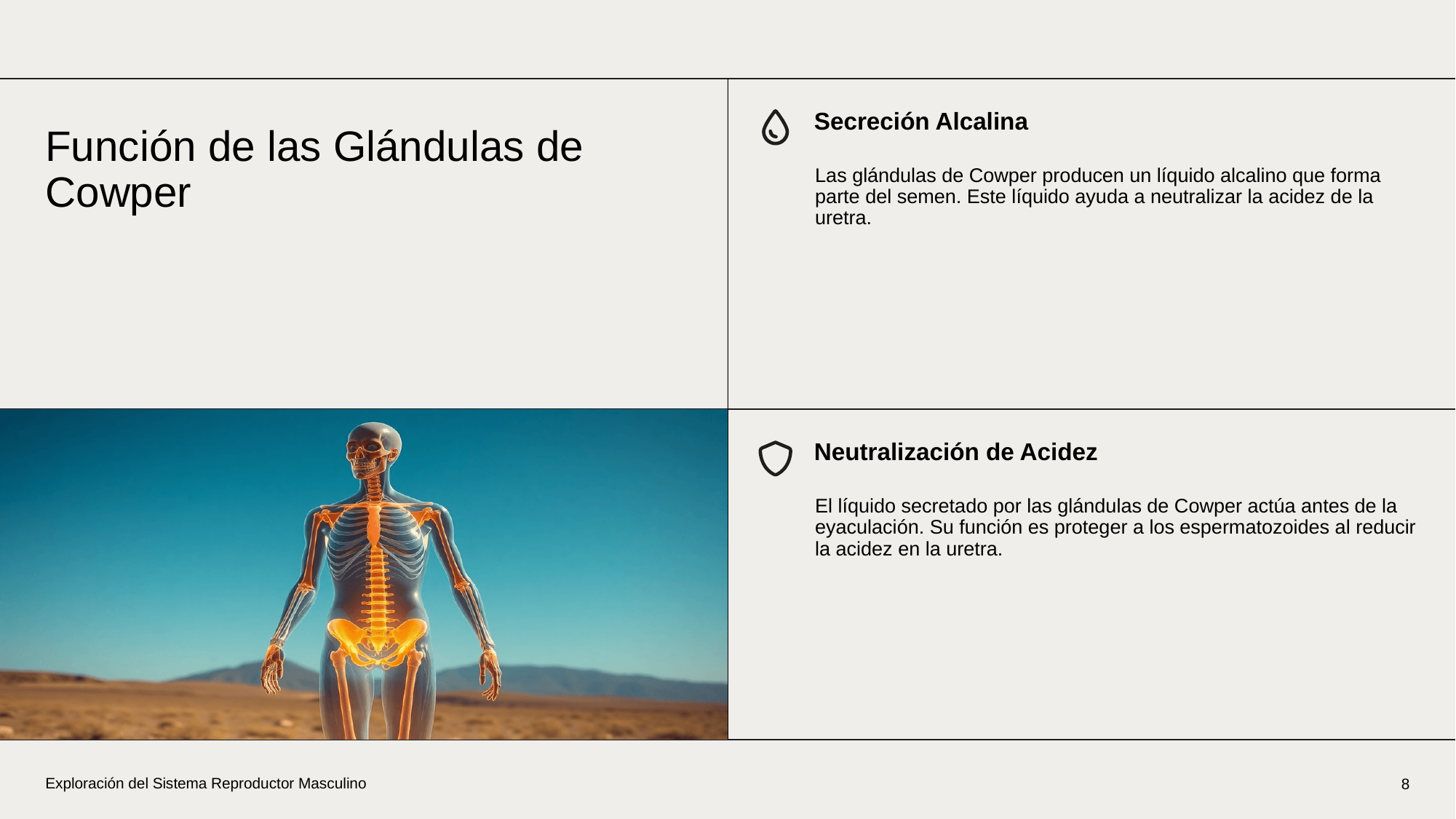

Secreción Alcalina
Función de las Glándulas de Cowper
Las glándulas de Cowper producen un líquido alcalino que forma parte del semen. Este líquido ayuda a neutralizar la acidez de la uretra.

Neutralización de Acidez

El líquido secretado por las glándulas de Cowper actúa antes de la eyaculación. Su función es proteger a los espermatozoides al reducir la acidez en la uretra.

8
Exploración del Sistema Reproductor Masculino